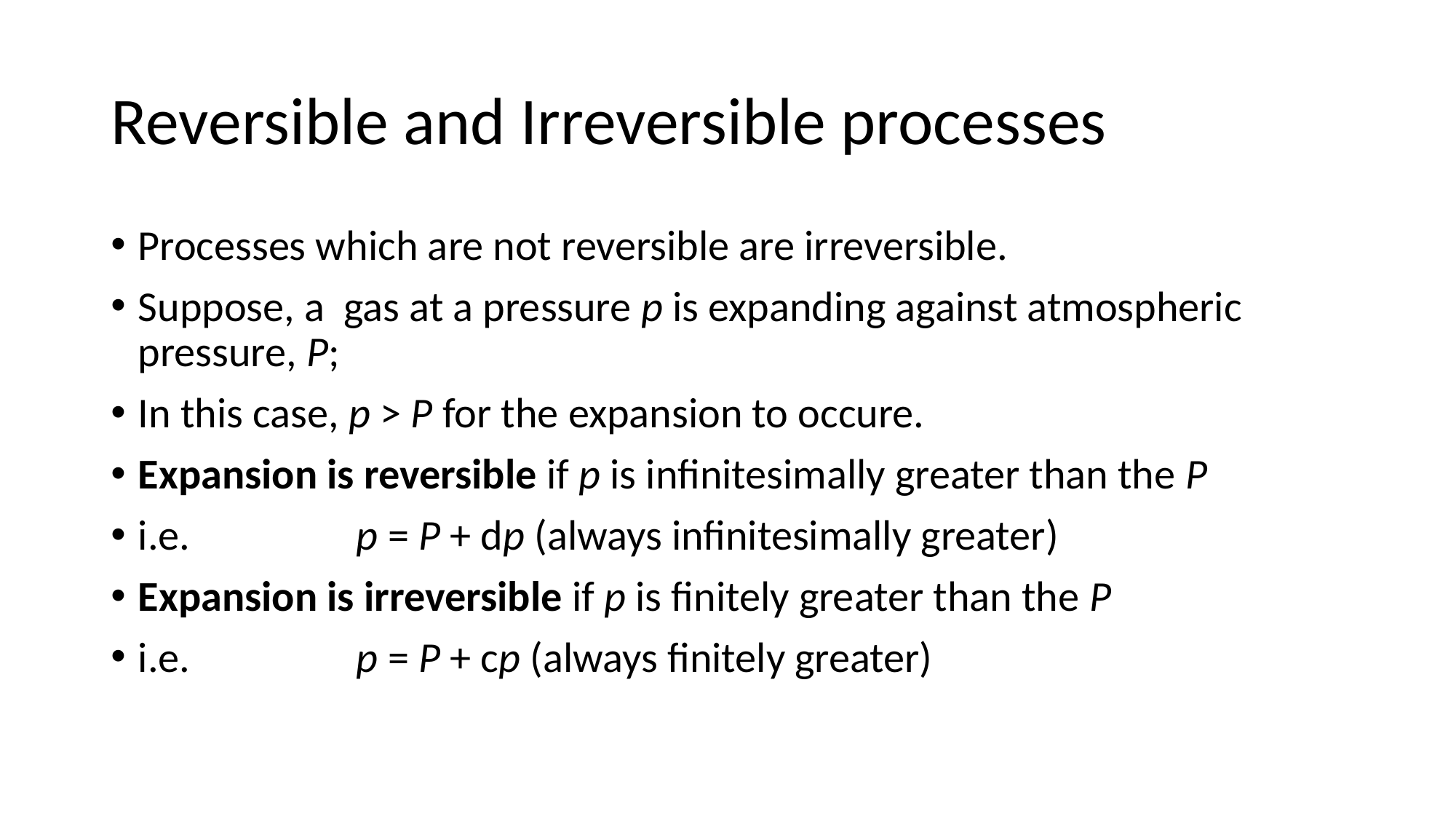

# Reversible and Irreversible processes
Processes which are not reversible are irreversible.
Suppose, a  gas at a pressure p is expanding against atmospheric pressure, P;
In this case, p > P for the expansion to occure.
Expansion is reversible if p is infinitesimally greater than the P
i.e. 		p = P + dp (always infinitesimally greater)
Expansion is irreversible if p is finitely greater than the P
i.e. 		p = P + cp (always finitely greater)